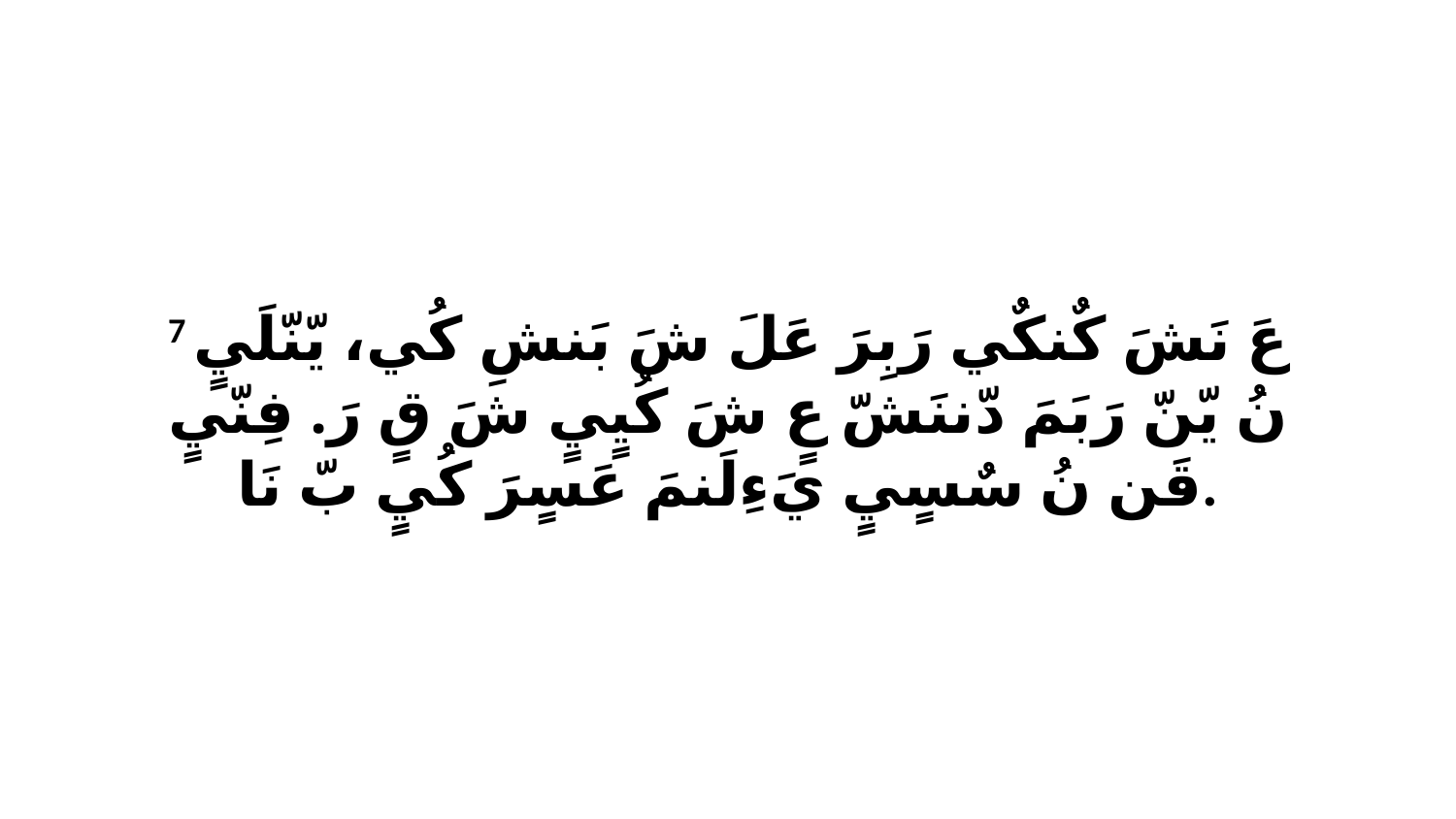

7 عَ نَشَ كٌنكٌي رَبِرَ عَلَ شَ بَنشِ كُي، يّنّلَيٍ نُ يّنّ رَبَمَ دّننَشّ عٍ شَ كُيٍيٍ شَ قٍ رَ. فِنّيٍ قَن نُ سٌسٍيٍ يَءِلَنمَ عَسٍرَ كُيٍ بّ نَا.